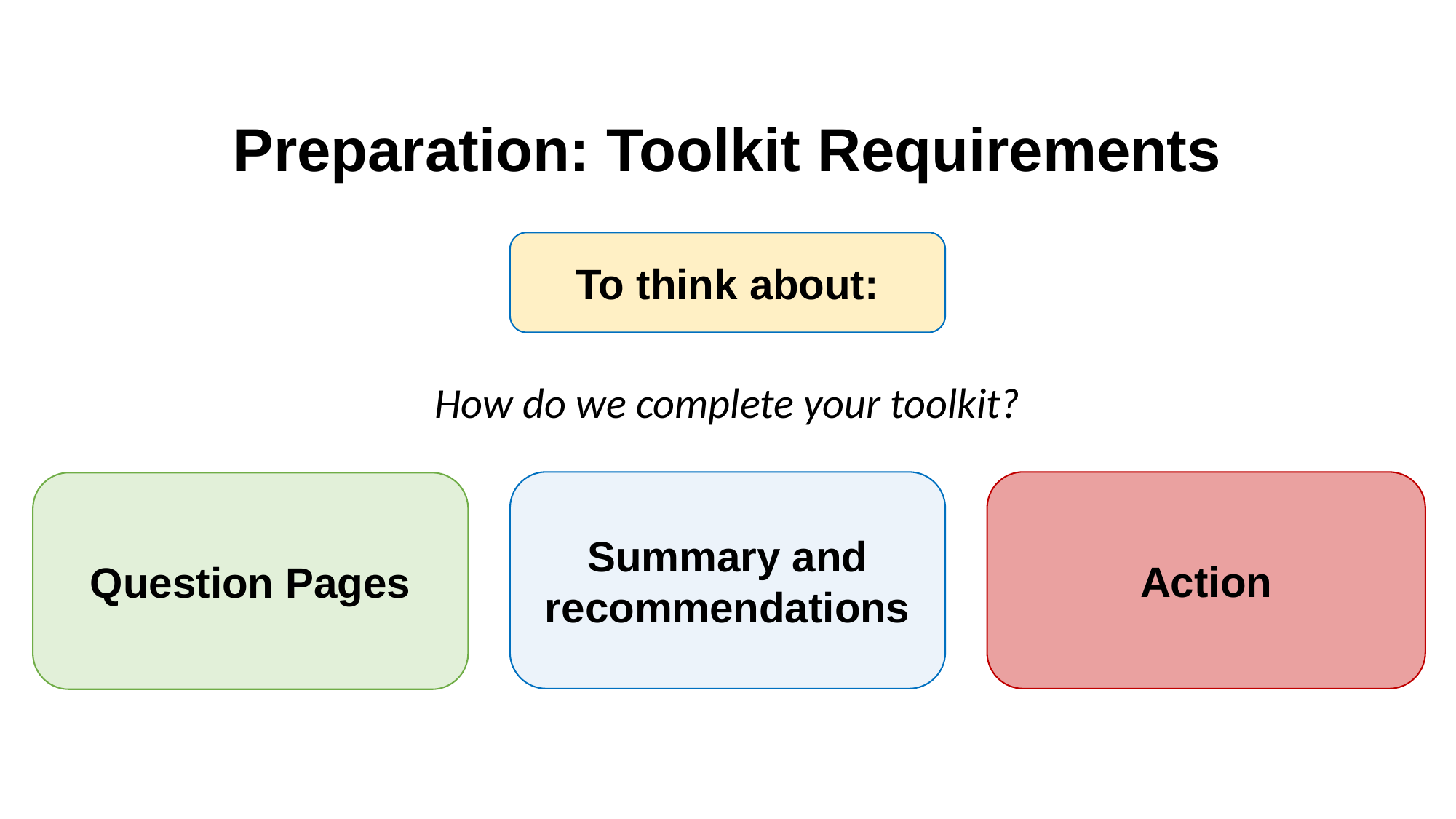

# Preparation: Toolkit Requirements
To think about:
How do we complete your toolkit?
Summary and recommendations
Action
Question Pages